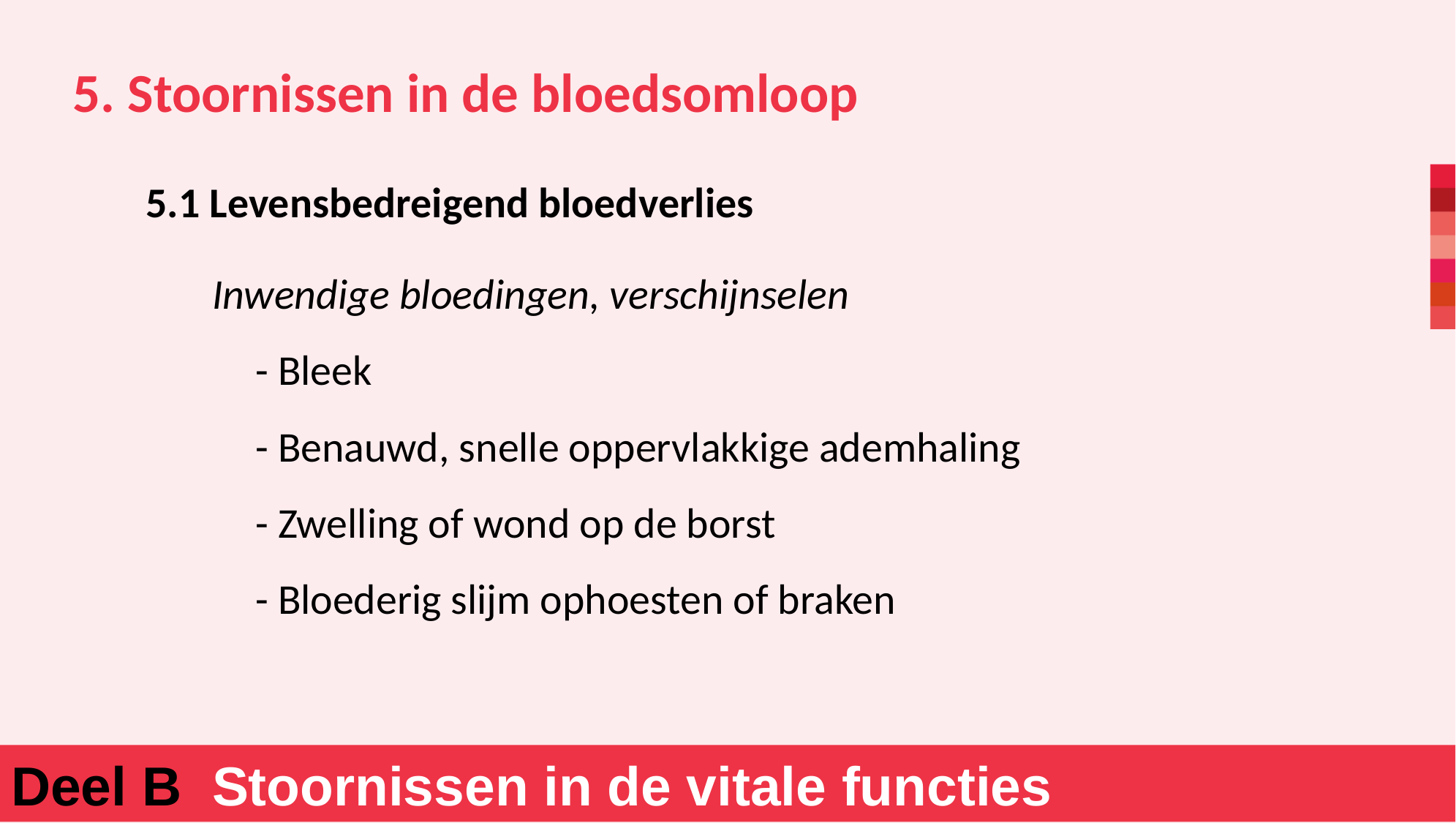

5. Stoornissen in de bloedsomloop

	5.1 Levensbedreigend bloedverlies
	       Inwendige bloedingen, verschijnselen
		- Bleek
		- Benauwd, snelle oppervlakkige ademhaling
		- Zwelling of wond op de borst
		- Bloederig slijm ophoesten of braken

Deel B  Stoornissen in de vitale functies